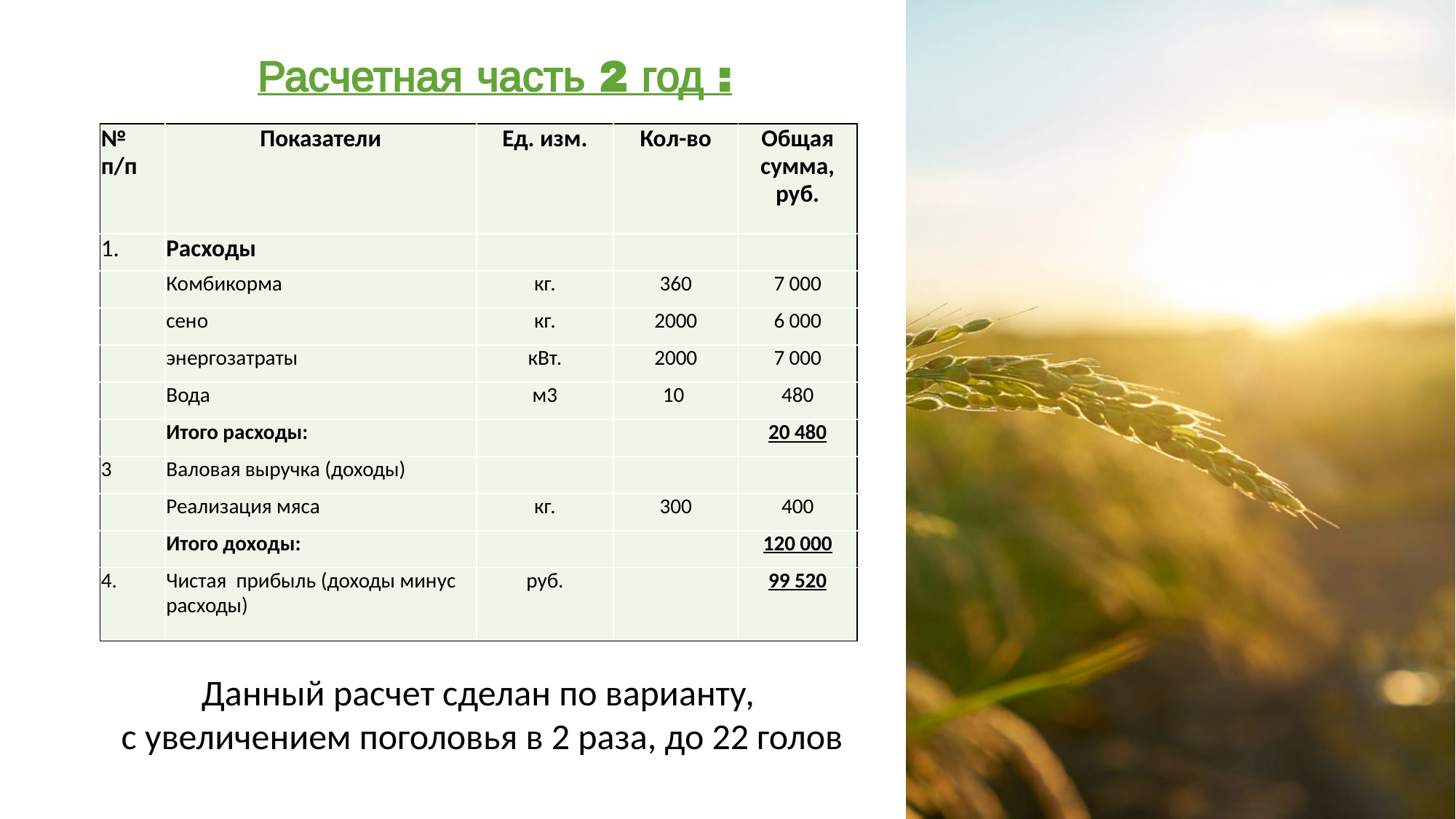

# Расчетная часть 2 год :
| № п/п | Показатели | Ед. изм. | Кол-во | Общая сумма, руб. |
| --- | --- | --- | --- | --- |
| 1. | Расходы |  |  |  |
|  | Комбикорма | кг. | 360 | 7 000 |
|  | сено | кг. | 2000 | 6 000 |
|  | энергозатраты | кВт. | 2000 | 7 000 |
|  | Вода | м3 | 10 | 480 |
|  | Итого расходы: |  |  | 20 480 |
| 3 | Валовая выручка (доходы) |  |  |  |
|  | Реализация мяса | кг. | 300 | 400 |
|  | Итого доходы: |  |  | 120 000 |
| 4. | Чистая  прибыль (доходы минус  расходы) | руб. |  | 99 520 |
Данный расчет сделан по варианту,
с увеличением поголовья в 2 раза, до 22 голов